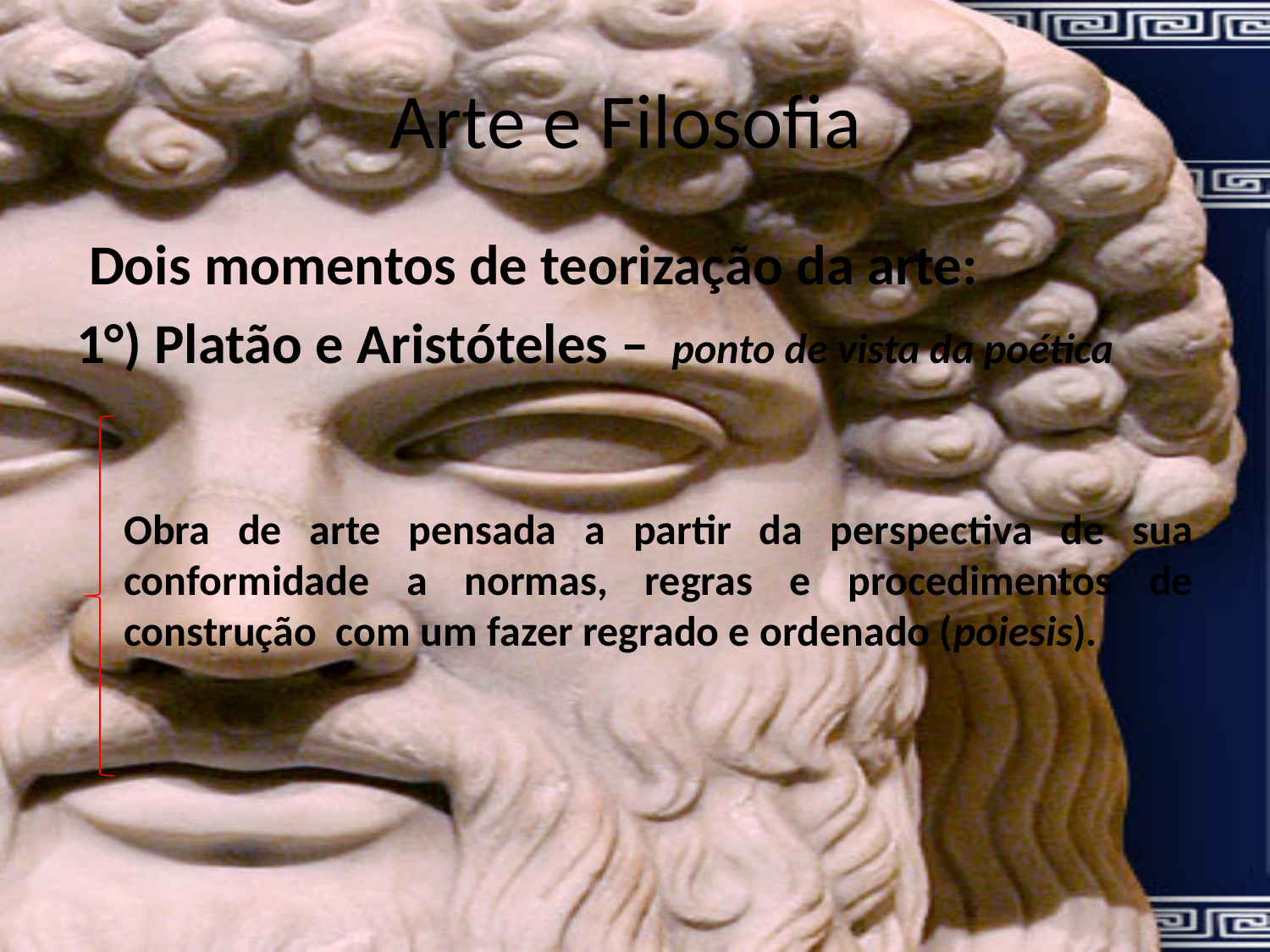

# Arte e Filosofia
 Dois momentos de teorização da arte:
1°) Platão e Aristóteles –  ponto de vista da poética

	Obra de arte pensada a partir da perspectiva de sua conformidade a normas, regras e procedimentos de construção  com um fazer regrado e ordenado (poiesis).